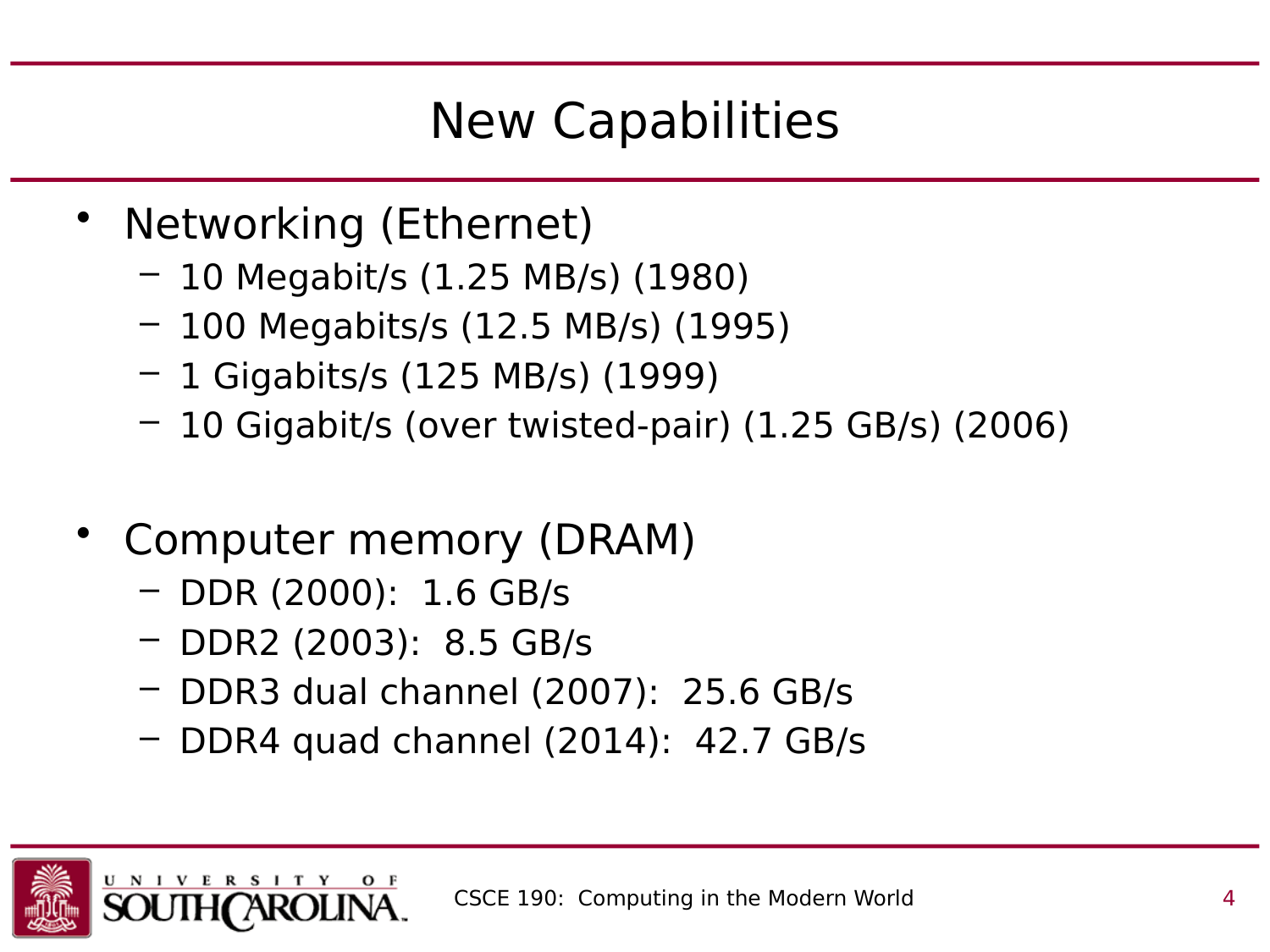

# New Capabilities
Networking (Ethernet)
10 Megabit/s (1.25 MB/s) (1980)
100 Megabits/s (12.5 MB/s) (1995)
1 Gigabits/s (125 MB/s) (1999)
10 Gigabit/s (over twisted-pair) (1.25 GB/s) (2006)

Computer memory (DRAM)
DDR (2000):  1.6 GB/s
DDR2 (2003):  8.5 GB/s
DDR3 dual channel (2007):  25.6 GB/s
DDR4 quad channel (2014):  42.7 GB/s
CSCE 190:  Computing in the Modern World			 4